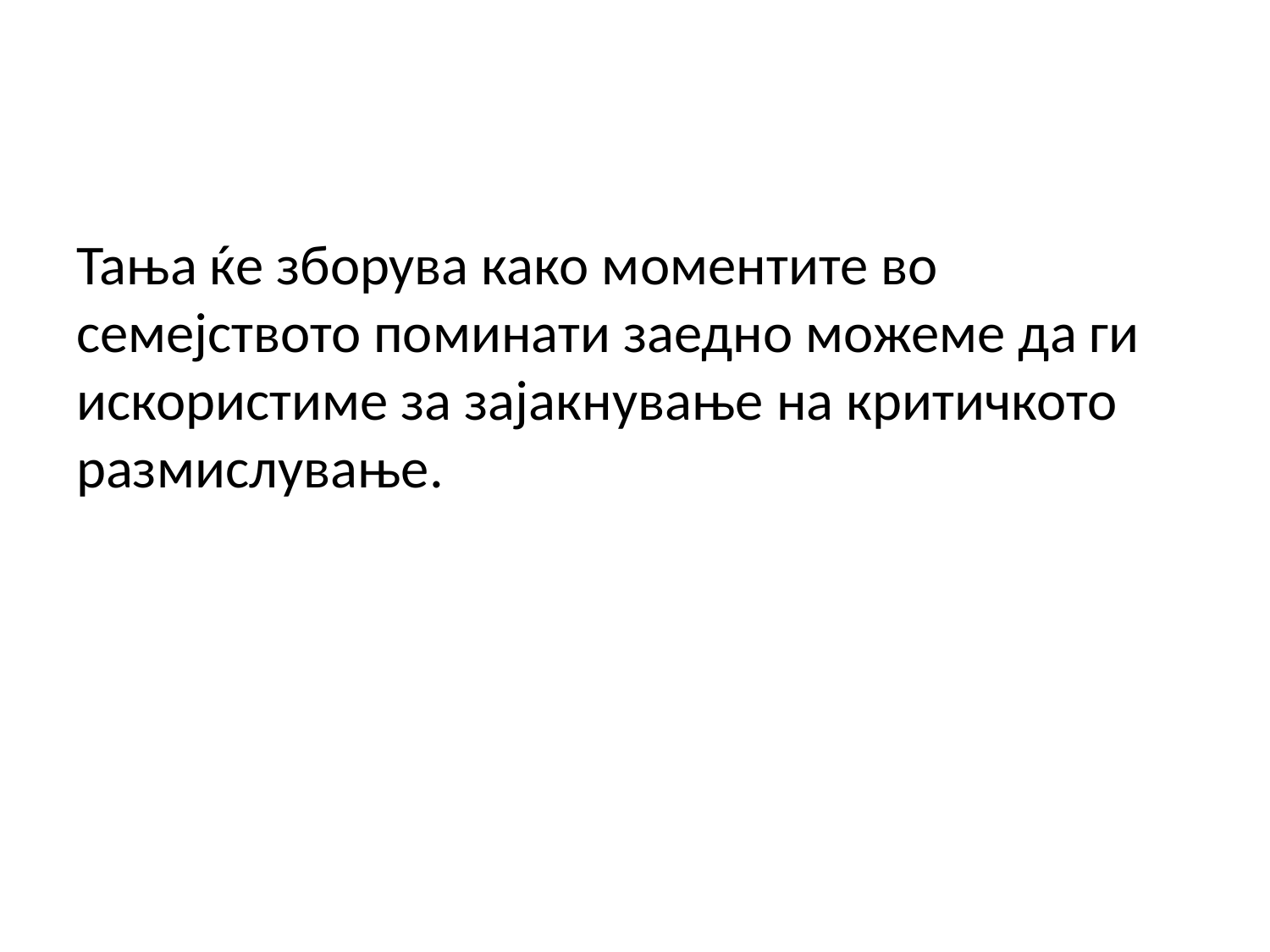

Тања ќе зборува како моментите во семејството поминати заедно можеме да ги искористиме за зајакнување на критичкото размислување.